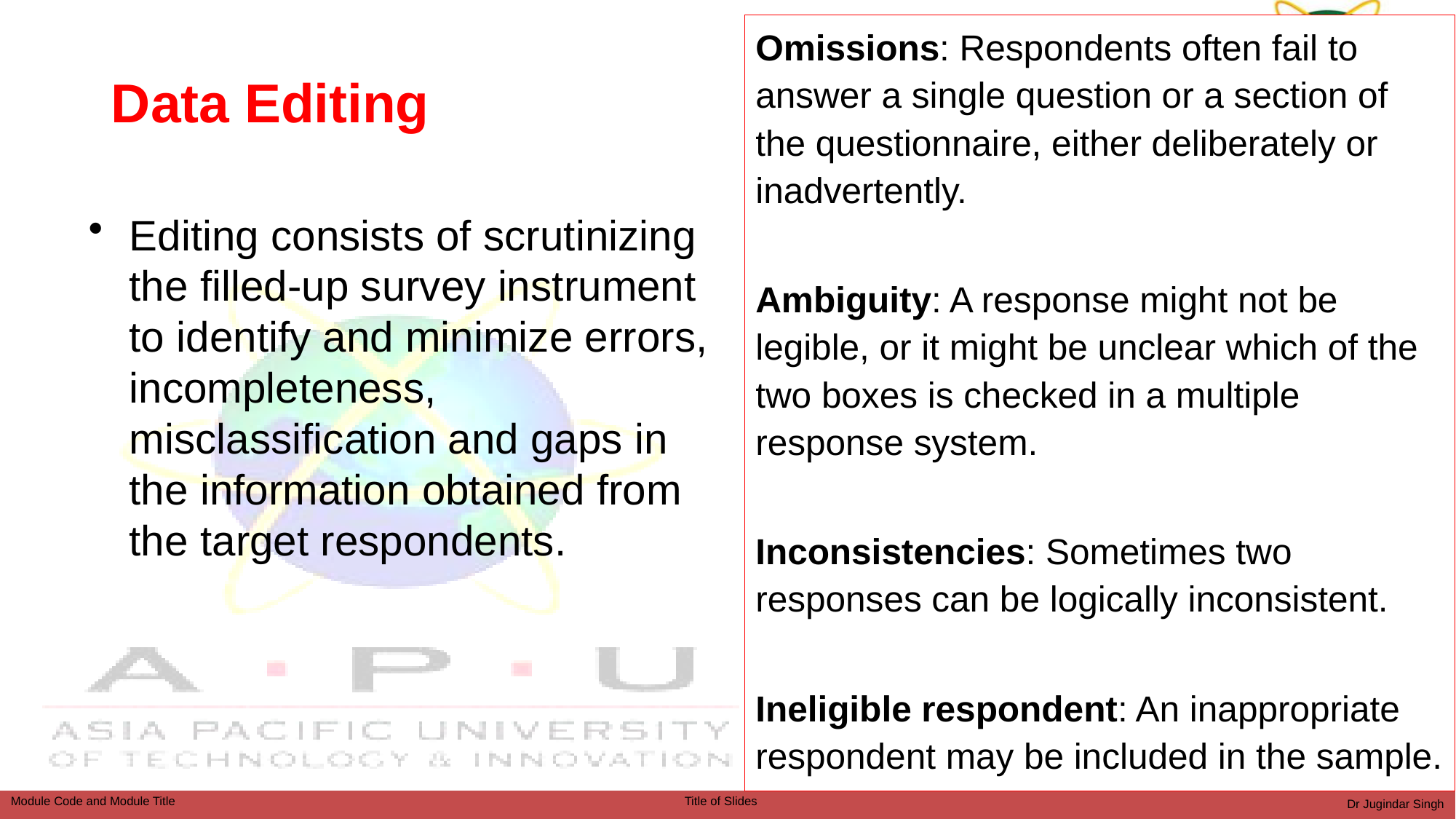

Omissions: Respondents often fail to answer a single question or a section of the questionnaire, either deliberately or inadvertently.

Ambiguity: A response might not be legible, or it might be unclear which of the two boxes is checked in a multiple response system.

Inconsistencies: Sometimes two responses can be logically inconsistent.

Ineligible respondent: An inappropriate respondent may be included in the sample.

# Data Editing
Editing consists of scrutinizing the filled-up survey instrument to identify and minimize errors, incompleteness, misclassification and gaps in the information obtained from the target respondents.
Dr Jugindar Singh